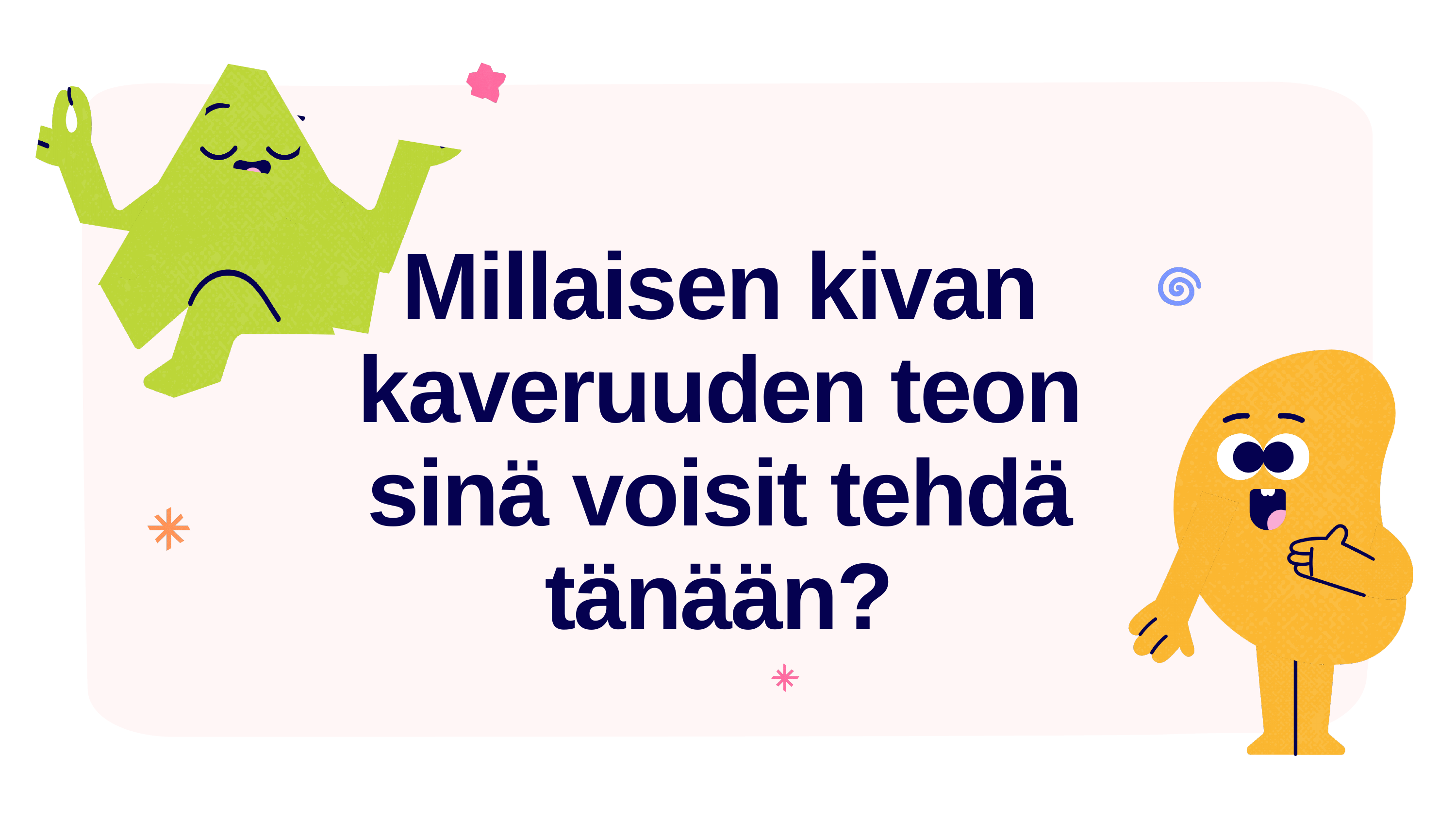

Millaisen kivan kaveruuden teon sinä voisit tehdä tänään?